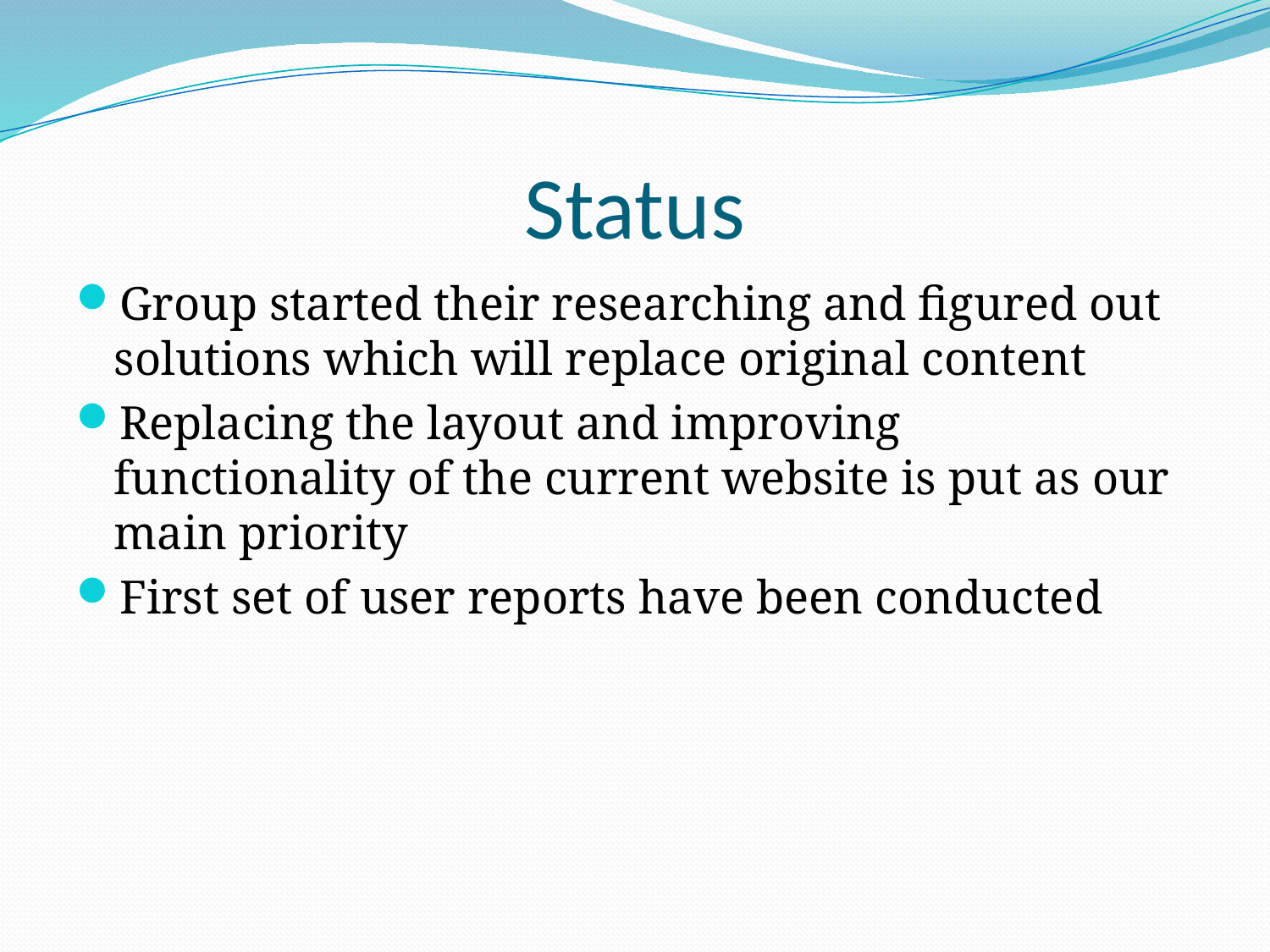

# Status
Group started their researching and figured out solutions which will replace original content
Replacing the layout and improving functionality of the current website is put as our main priority
First set of user reports have been conducted